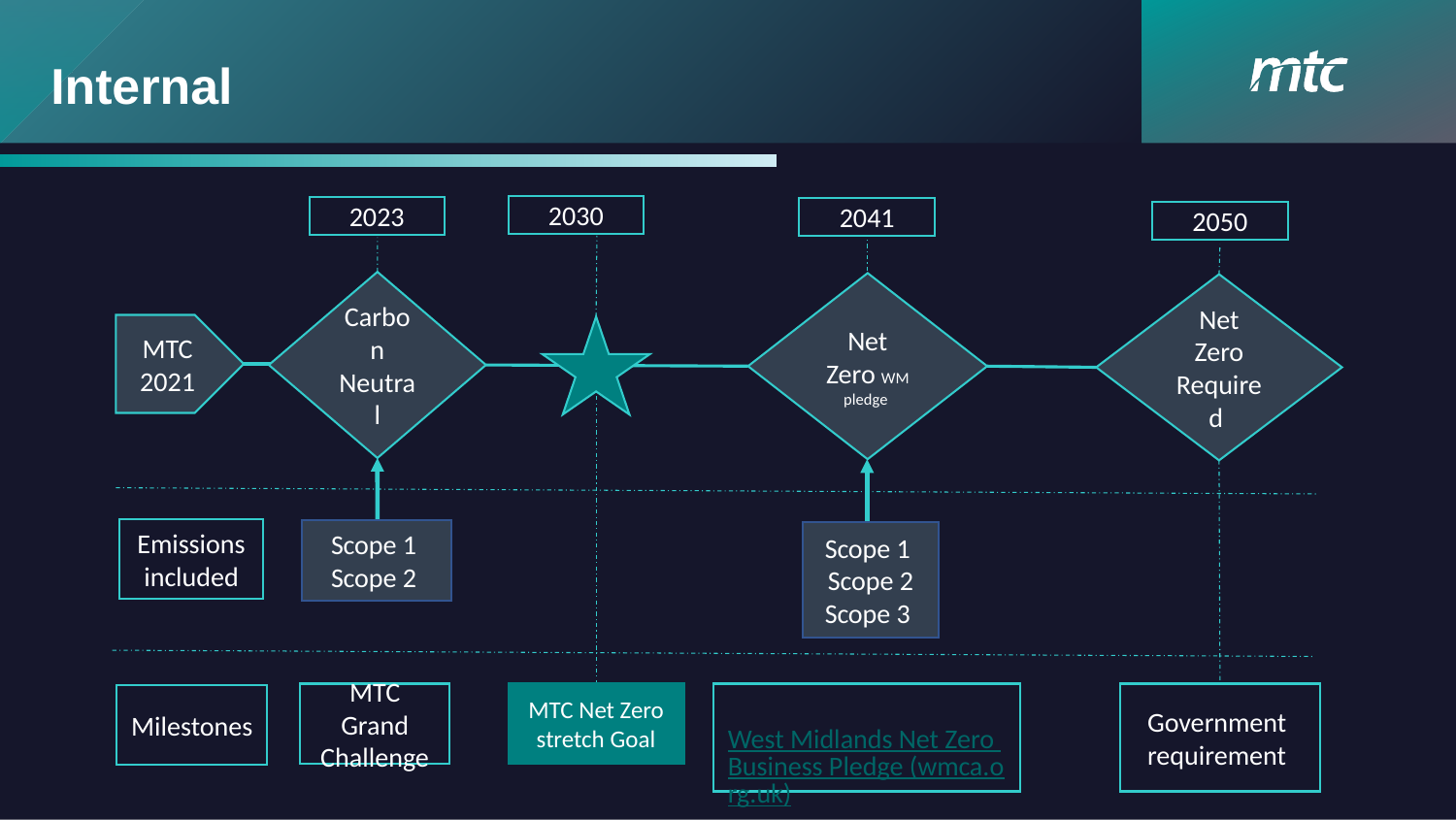

# Internal

2030
2023
2041
2050
Carbon Neutral
Net Zero WM pledge
Net Zero Required
MTC 2021

Emissions included
Scope 1
Scope 2
Scope 1
Scope 2
Scope 3
MTC Net Zero stretch Goal
MTC Grand Challenge
West Midlands Net Zero Business Pledge (wmca.org.uk)
Government
requirement
Milestones